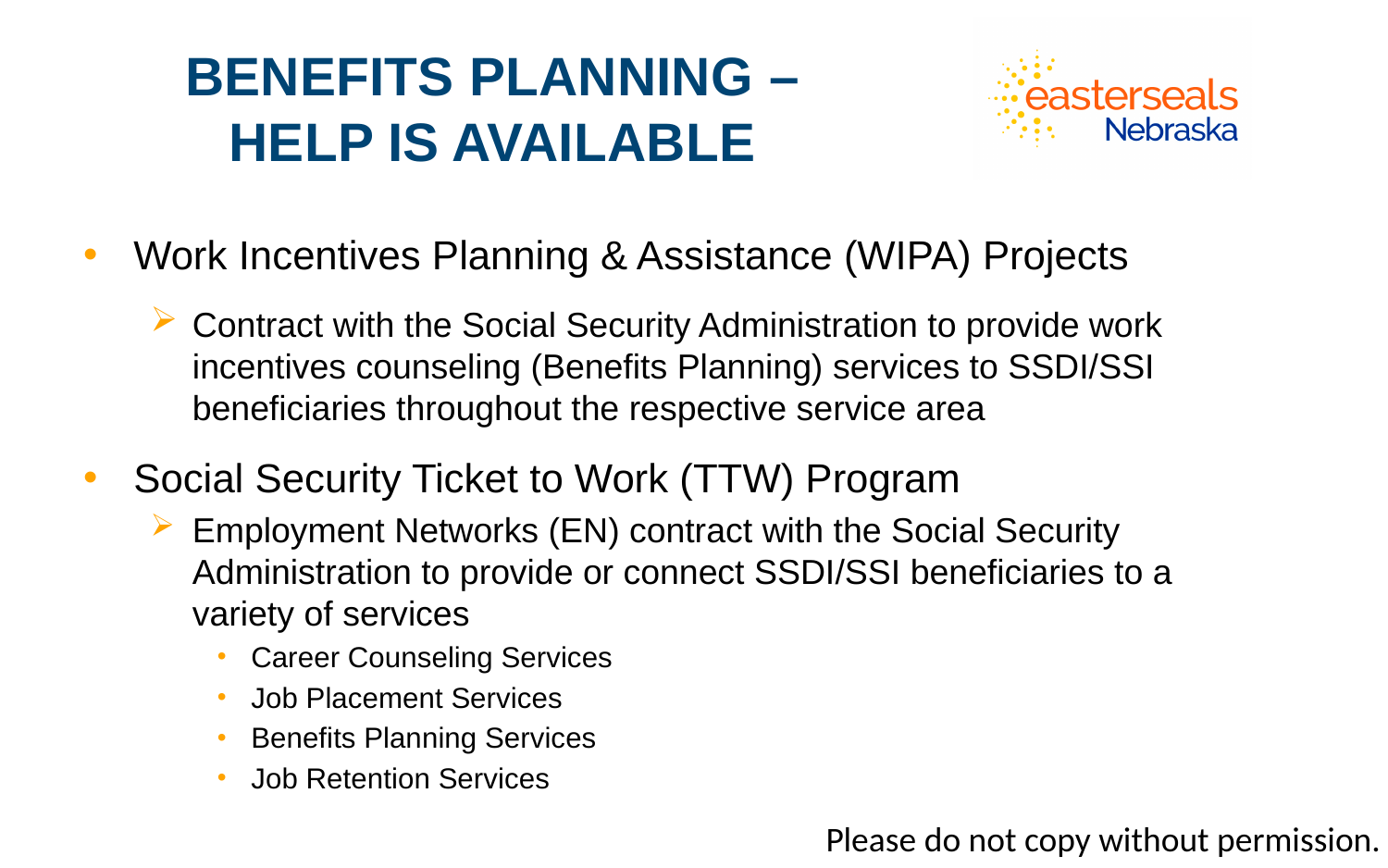

# Benefits planning – help is available
Work Incentives Planning & Assistance (WIPA) Projects
Contract with the Social Security Administration to provide work incentives counseling (Benefits Planning) services to SSDI/SSI beneficiaries throughout the respective service area
Social Security Ticket to Work (TTW) Program
Employment Networks (EN) contract with the Social Security Administration to provide or connect SSDI/SSI beneficiaries to a variety of services
Career Counseling Services
Job Placement Services
Benefits Planning Services
Job Retention Services